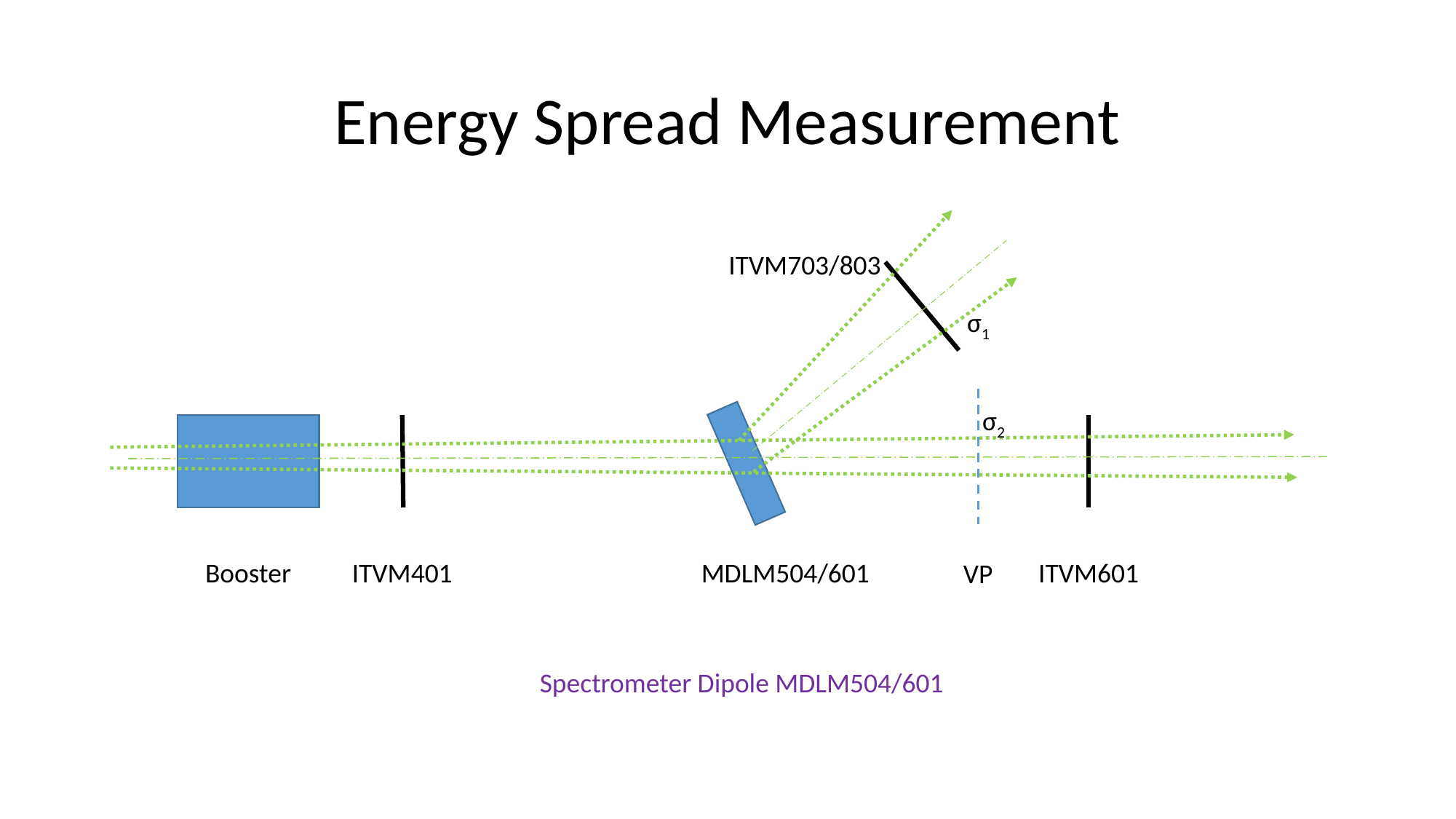

# Energy Spread Measurement

ITVM703/803
σ1
σ2

ITVM601
Booster
ITVM401
MDLM504/601
VP
Spectrometer Dipole MDLM504/601